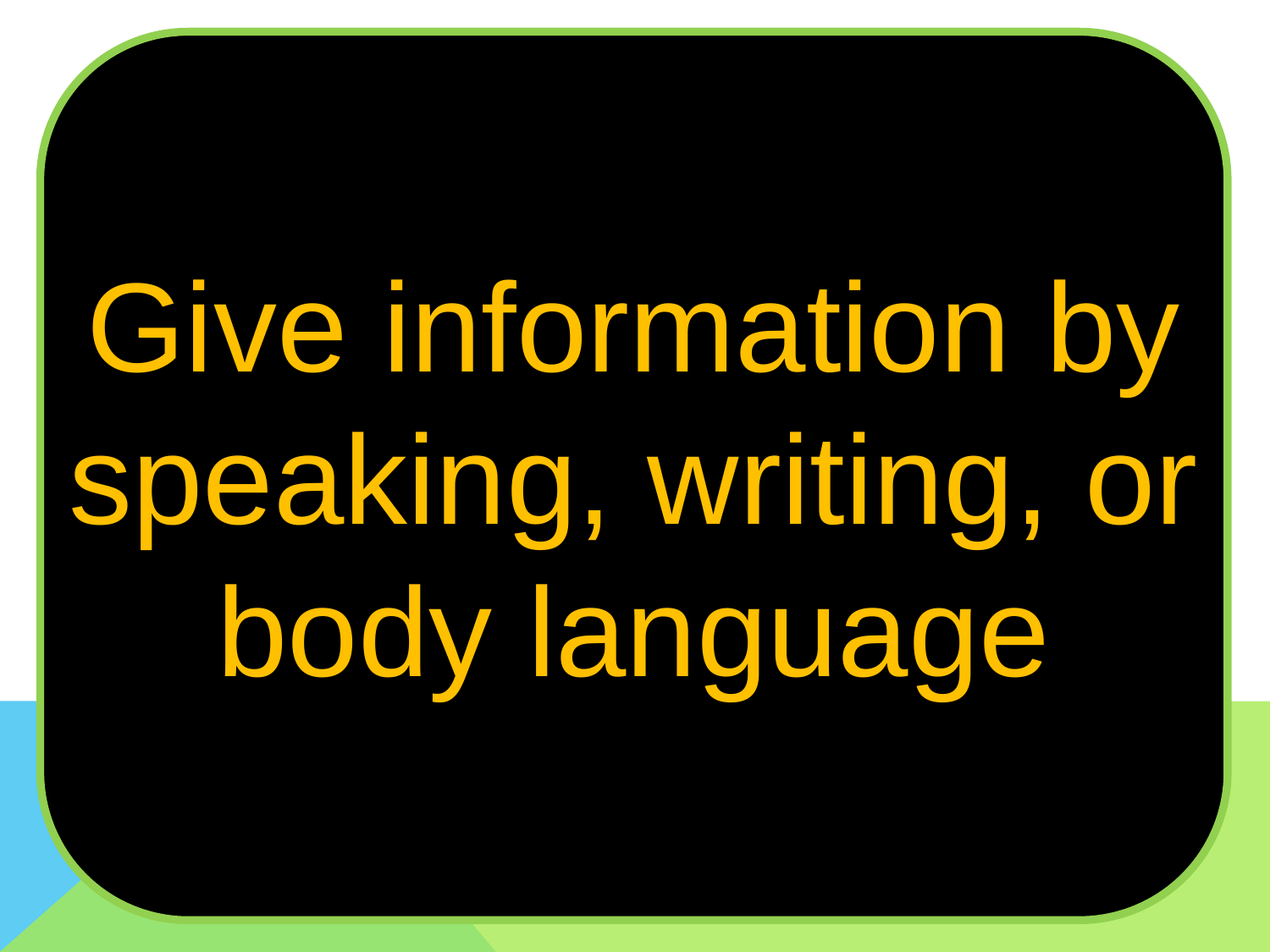

Give information by speaking, writing, or body language